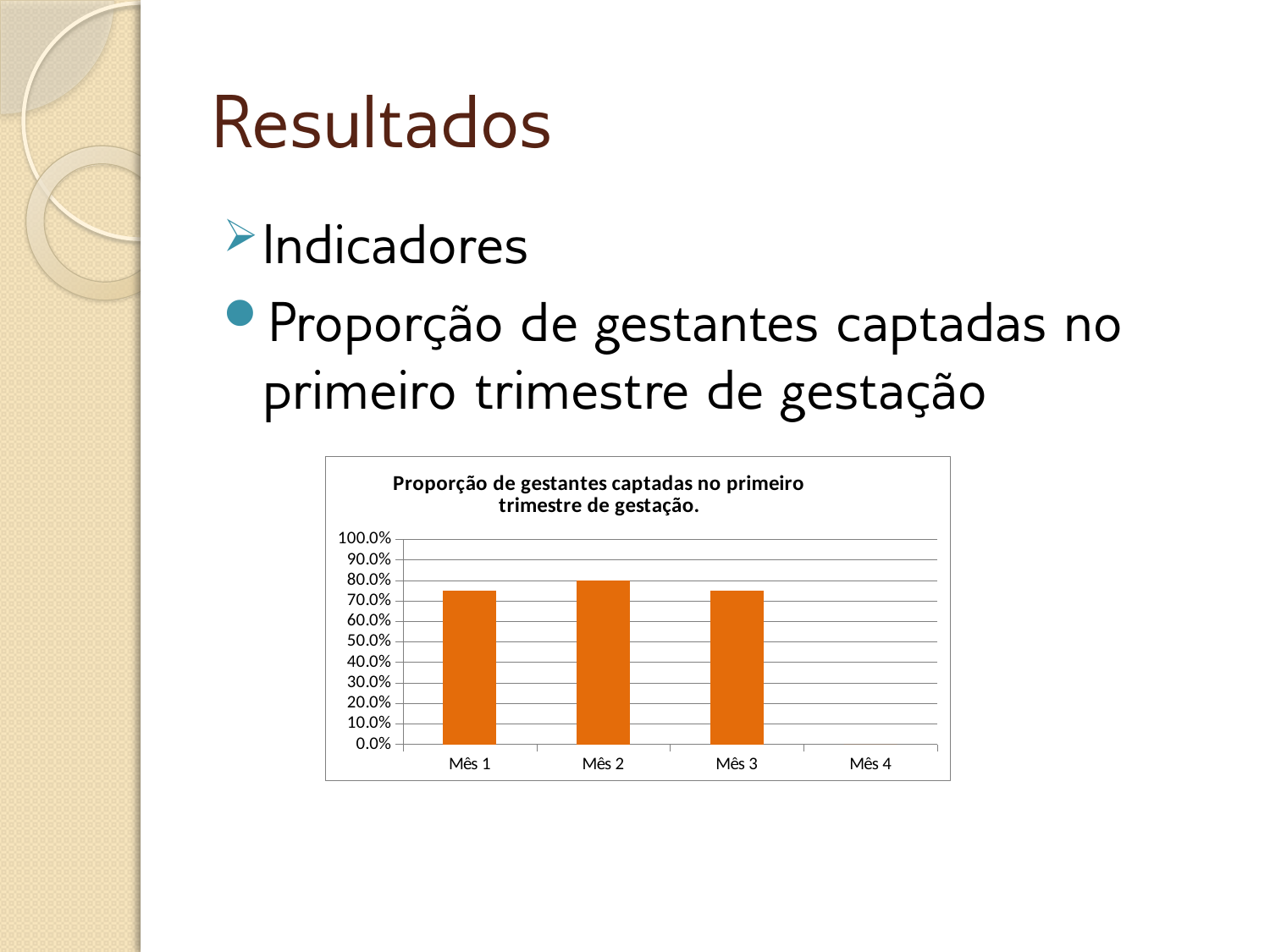

# Resultados
Indicadores
Proporção de gestantes captadas no primeiro trimestre de gestação

### Chart:

| Category | Proporção de gestantes captadas no primeiro trimestre de gestação. |
|---|---|
| Mês 1 | 0.7500000000000009 |
| Mês 2 | 0.8 |
| Mês 3 | 0.7500000000000009 |
| Mês 4 | 0.0 |